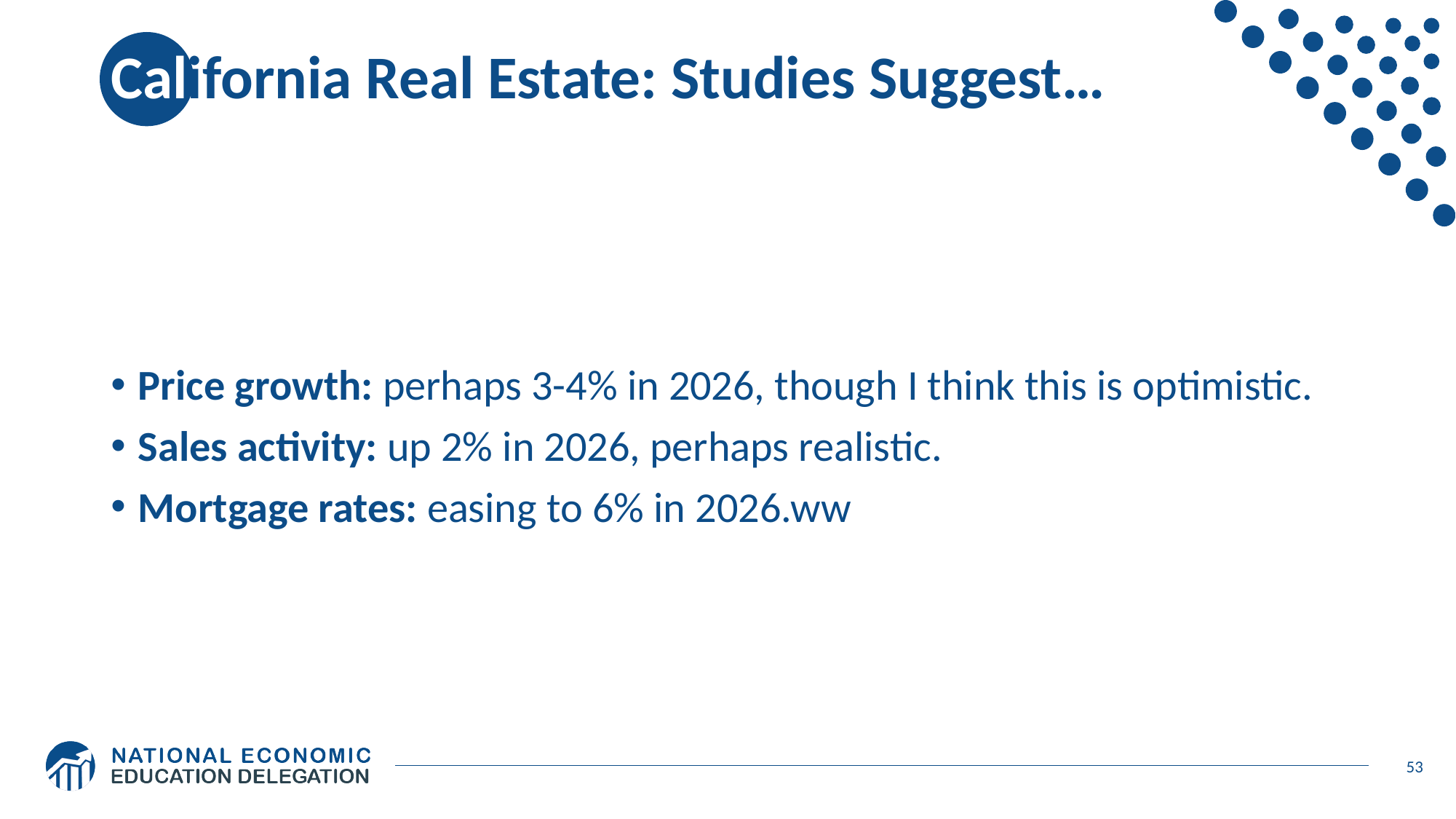

# California Real Estate: Studies Suggest…
Price growth: perhaps 3-4% in 2026, though I think this is optimistic.
Sales activity: up 2% in 2026, perhaps realistic.
Mortgage rates: easing to 6% in 2026.ww
53